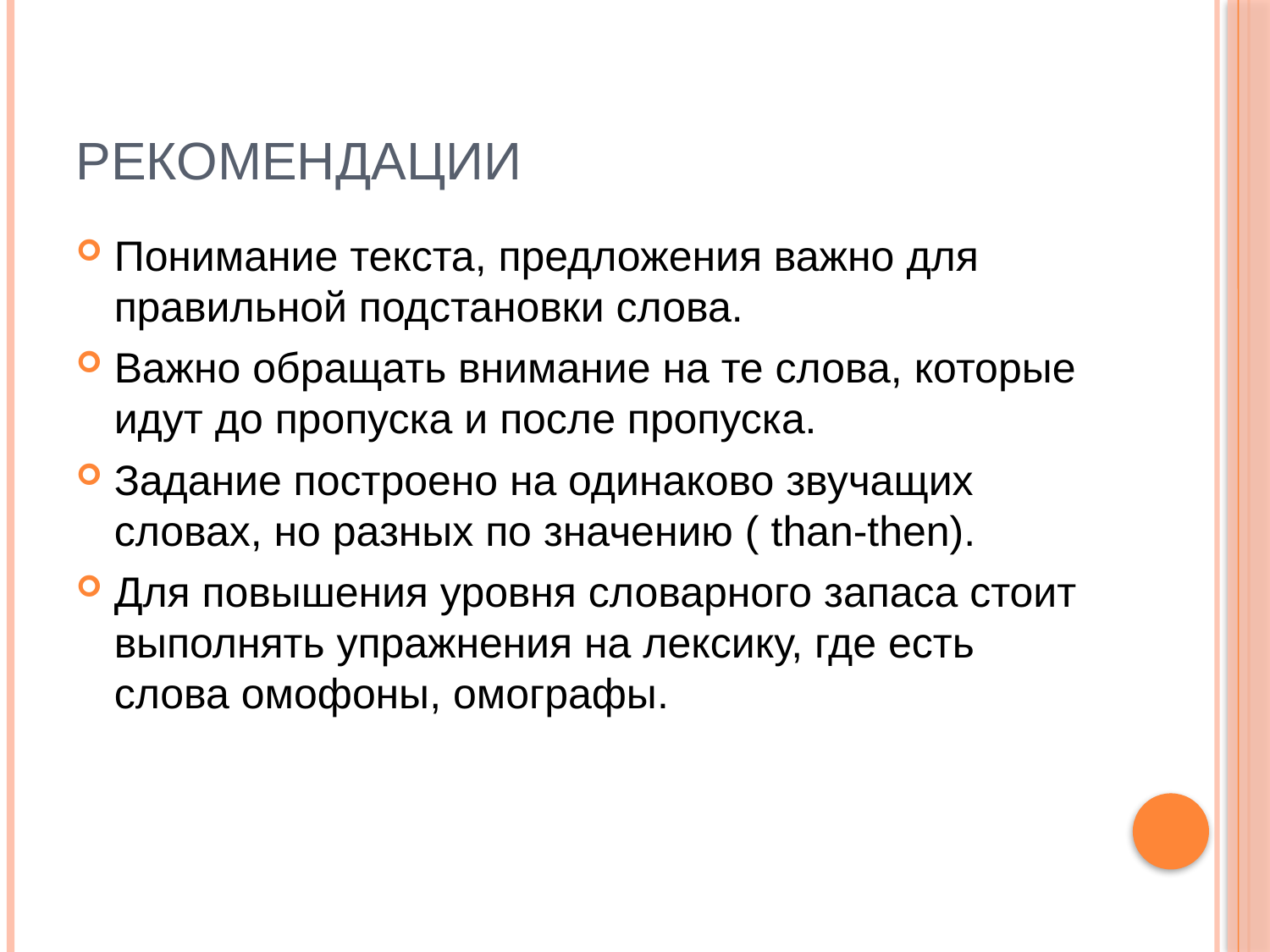

# Рекомендации
Понимание текста, предложения важно для правильной подстановки слова.
Важно обращать внимание на те слова, которые идут до пропуска и после пропуска.
Задание построено на одинаково звучащих словах, но разных по значению ( than-then).
Для повышения уровня словарного запаса стоит выполнять упражнения на лексику, где есть слова омофоны, омографы.